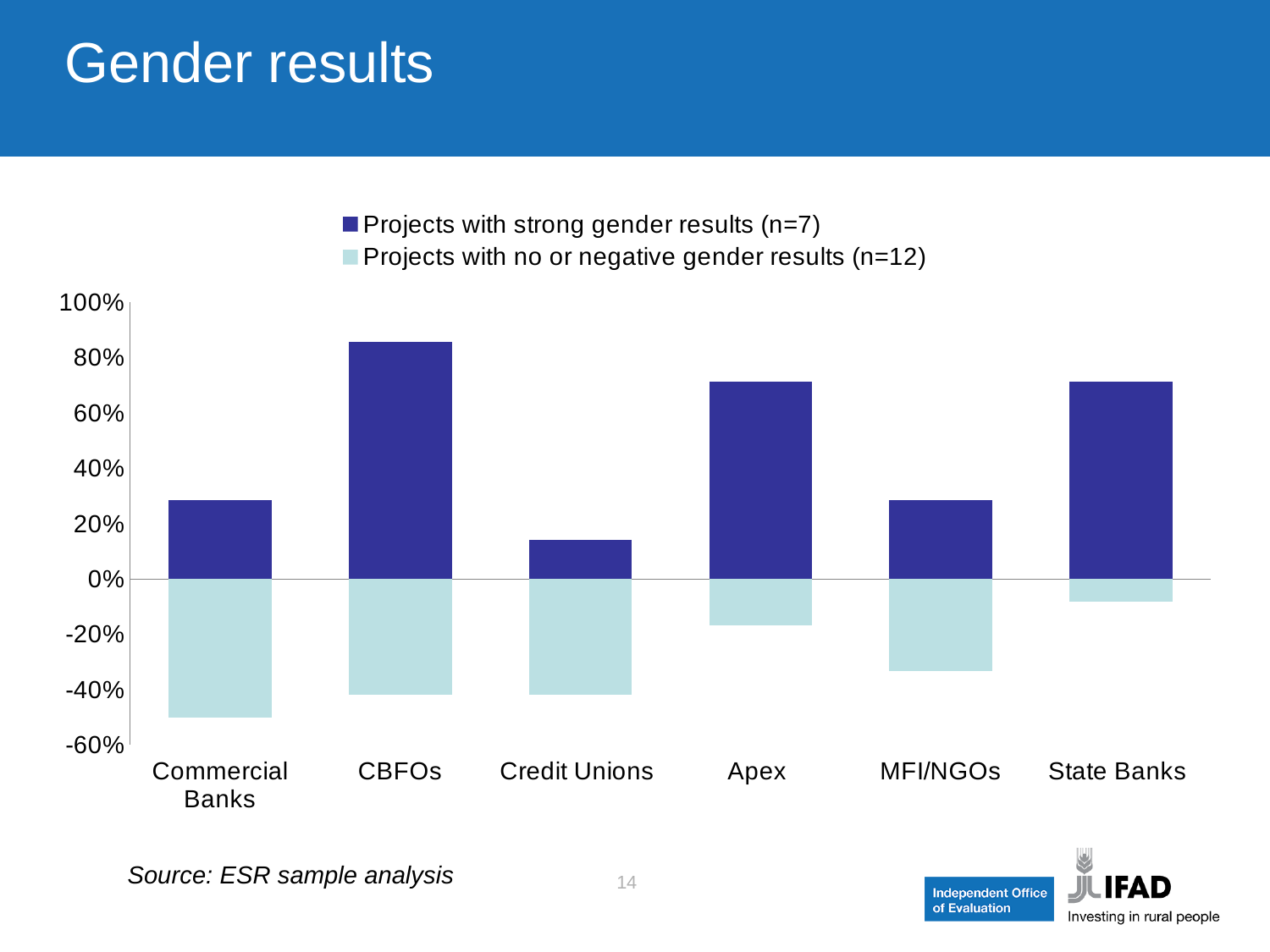

# Gender results

### Chart

| Category | Projects with strong gender results (n=7) | Projects with no or negative gender results (n=12) |
|---|---|---|
| Commercial Banks | 0.2857142857142857 | -0.5 |
| CBFOs | 0.8571428571428571 | -0.416666666666667 |
| Credit Unions  | 0.14285714285714285 | -0.416666666666667 |
| Apex  | 0.7142857142857143 | -0.166666666666667 |
| MFI/NGOs | 0.2857142857142857 | -0.333333333333333 |
| State Banks  | 0.7142857142857143 | -0.0833333333333333 |
Source: ESR sample analysis
14